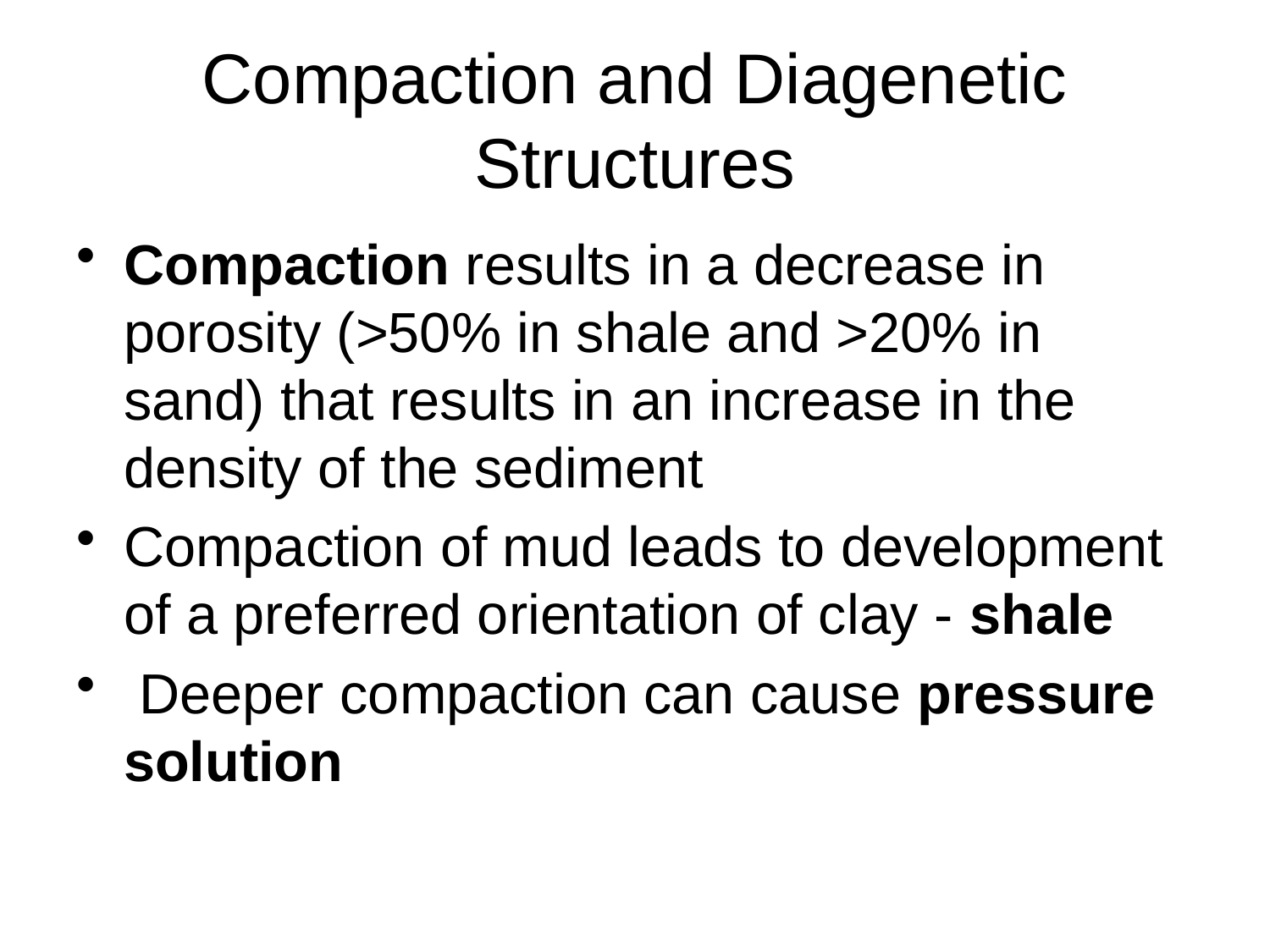

# Compaction and Diagenetic Structures
Compaction results in a decrease in porosity (>50% in shale and >20% in sand) that results in an increase in the density of the sediment
Compaction of mud leads to development of a preferred orientation of clay - shale
 Deeper compaction can cause pressure solution